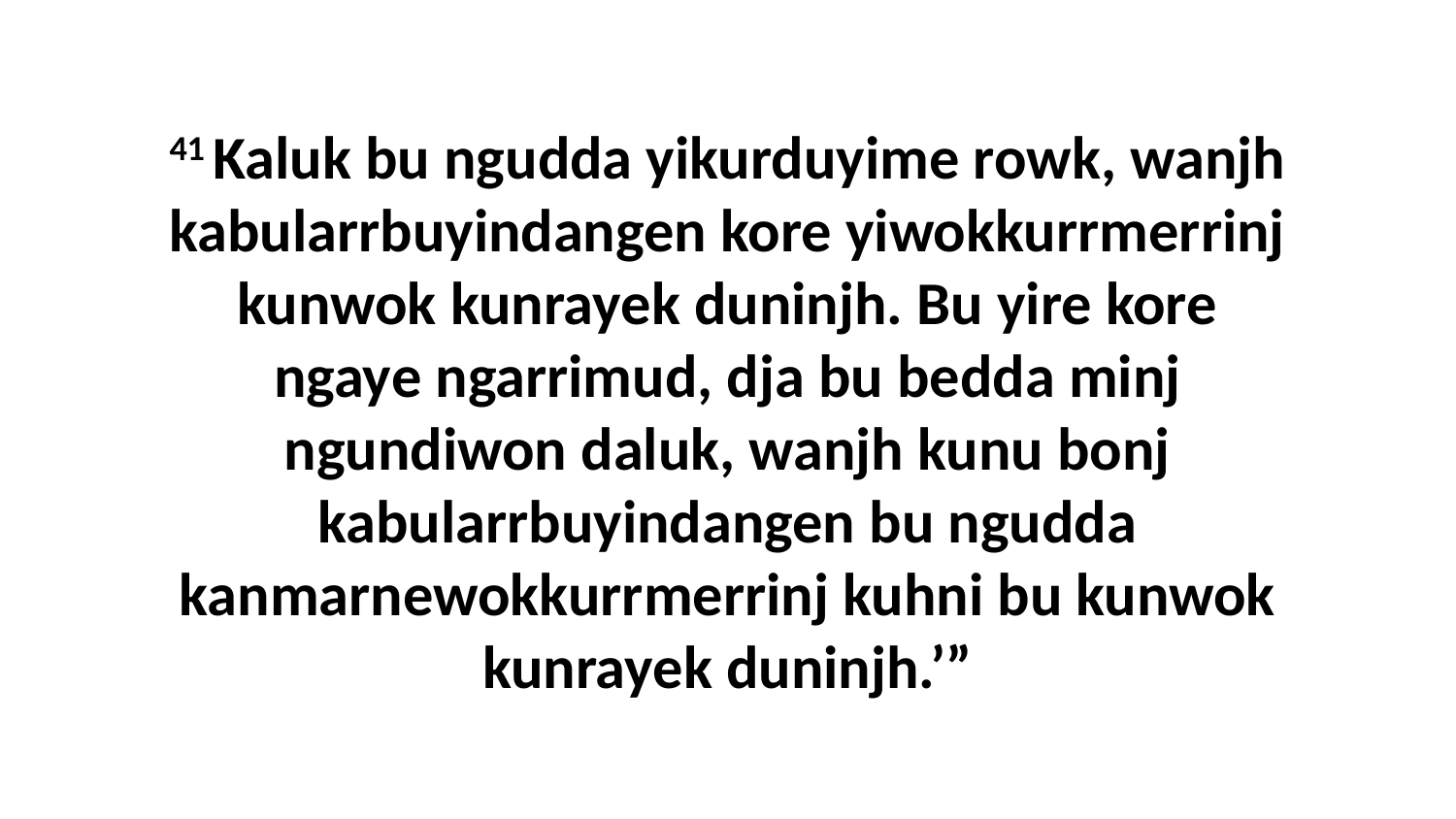

41 Kaluk bu ngudda yikurduyime rowk, wanjh kabularrbuyindangen kore yiwokkurrmerrinj kunwok kunrayek duninjh. Bu yire kore ngaye ngarrimud, dja bu bedda minj ngundiwon daluk, wanjh kunu bonj kabularrbuyindangen bu ngudda kanmarnewokkurrmerrinj kuhni bu kunwok kunrayek duninjh.’”